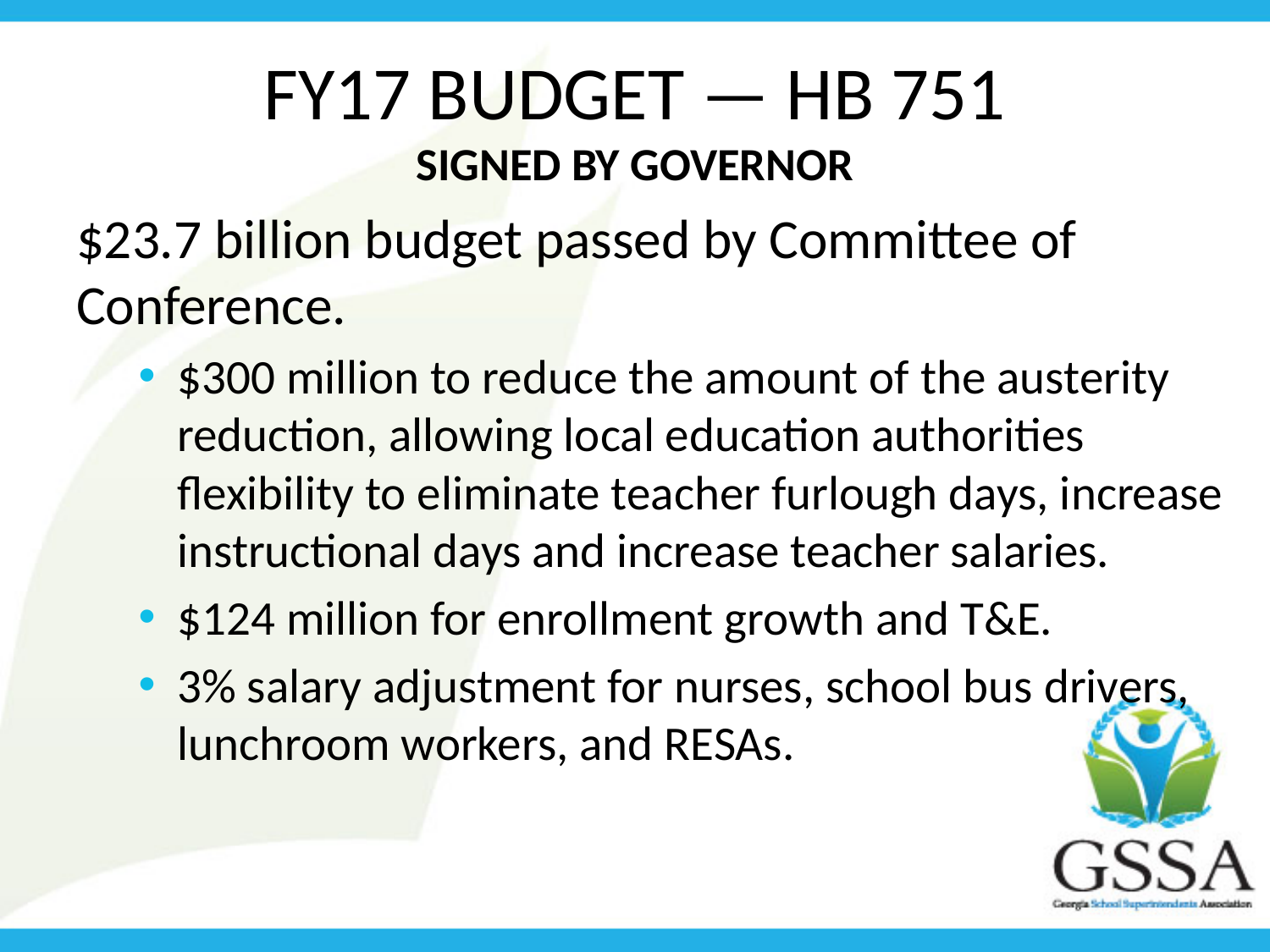

# FY17 Budget — HB 751 Signed by Governor
$23.7 billion budget passed by Committee of Conference.
$300 million to reduce the amount of the austerity reduction, allowing local education authorities flexibility to eliminate teacher furlough days, increase instructional days and increase teacher salaries.
$124 million for enrollment growth and T&E.
3% salary adjustment for nurses, school bus drivers, lunchroom workers, and RESAs.